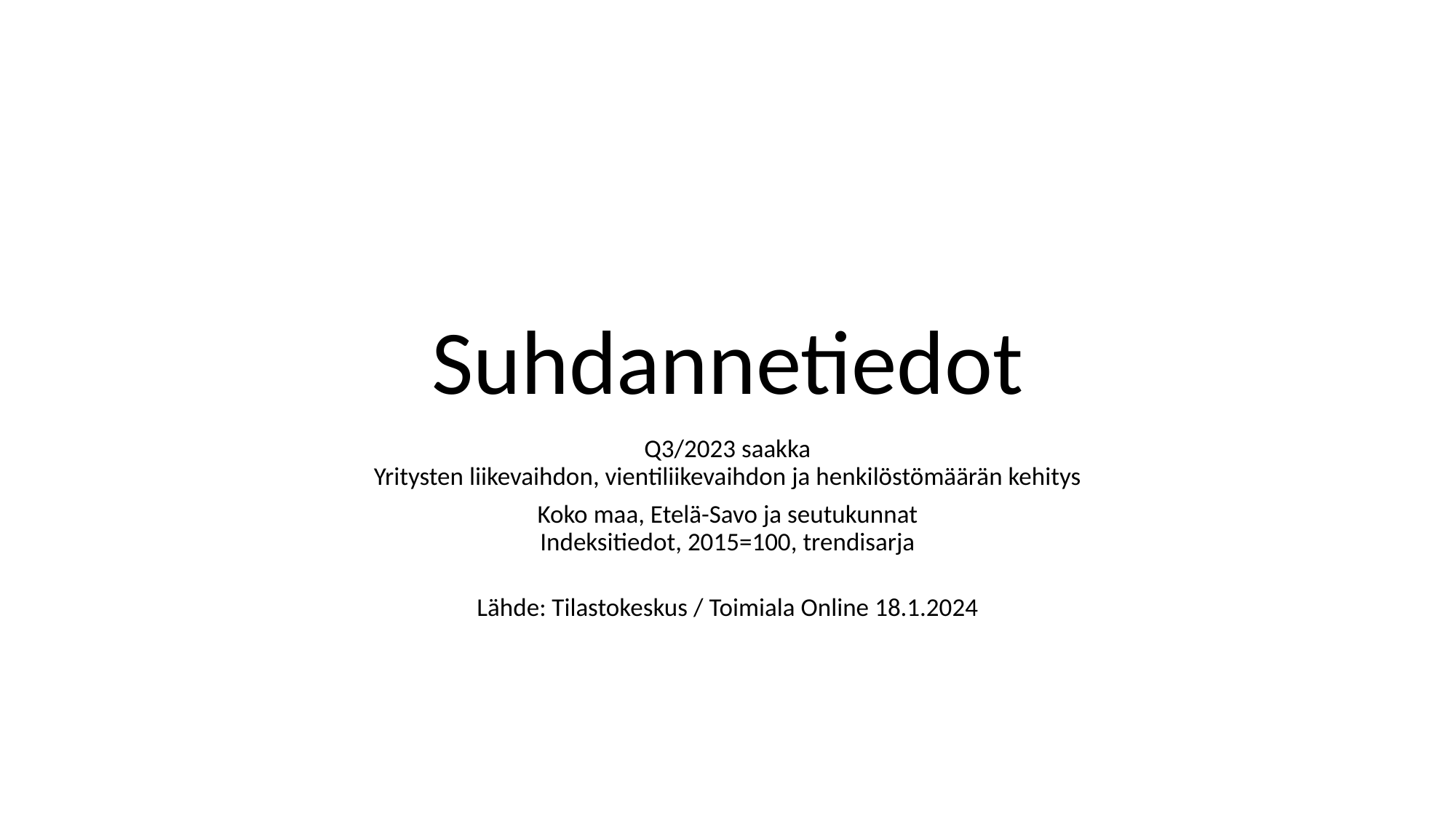

# Suhdannetiedot
Q3/2023 saakka
Yritysten liikevaihdon, vientiliikevaihdon ja henkilöstömäärän kehitys
Koko maa, Etelä-Savo ja seutukunnat
Indeksitiedot, 2015=100, trendisarja
Lähde: Tilastokeskus / Toimiala Online 18.1.2024